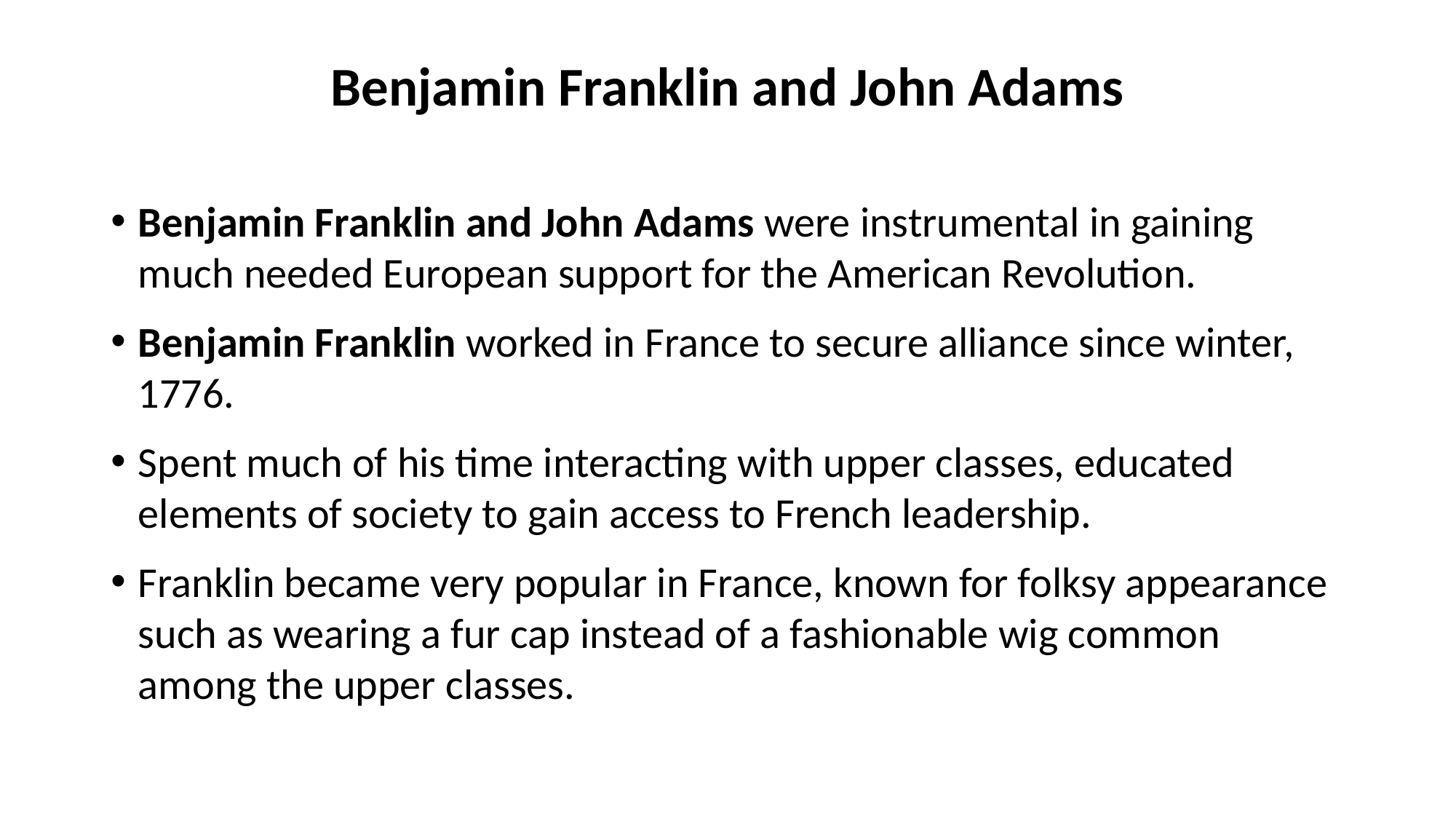

# Benjamin Franklin and John Adams
Benjamin Franklin and John Adams were instrumental in gaining much needed European support for the American Revolution.
Benjamin Franklin worked in France to secure alliance since winter, 1776.
Spent much of his time interacting with upper classes, educated elements of society to gain access to French leadership.
Franklin became very popular in France, known for folksy appearance such as wearing a fur cap instead of a fashionable wig common among the upper classes.